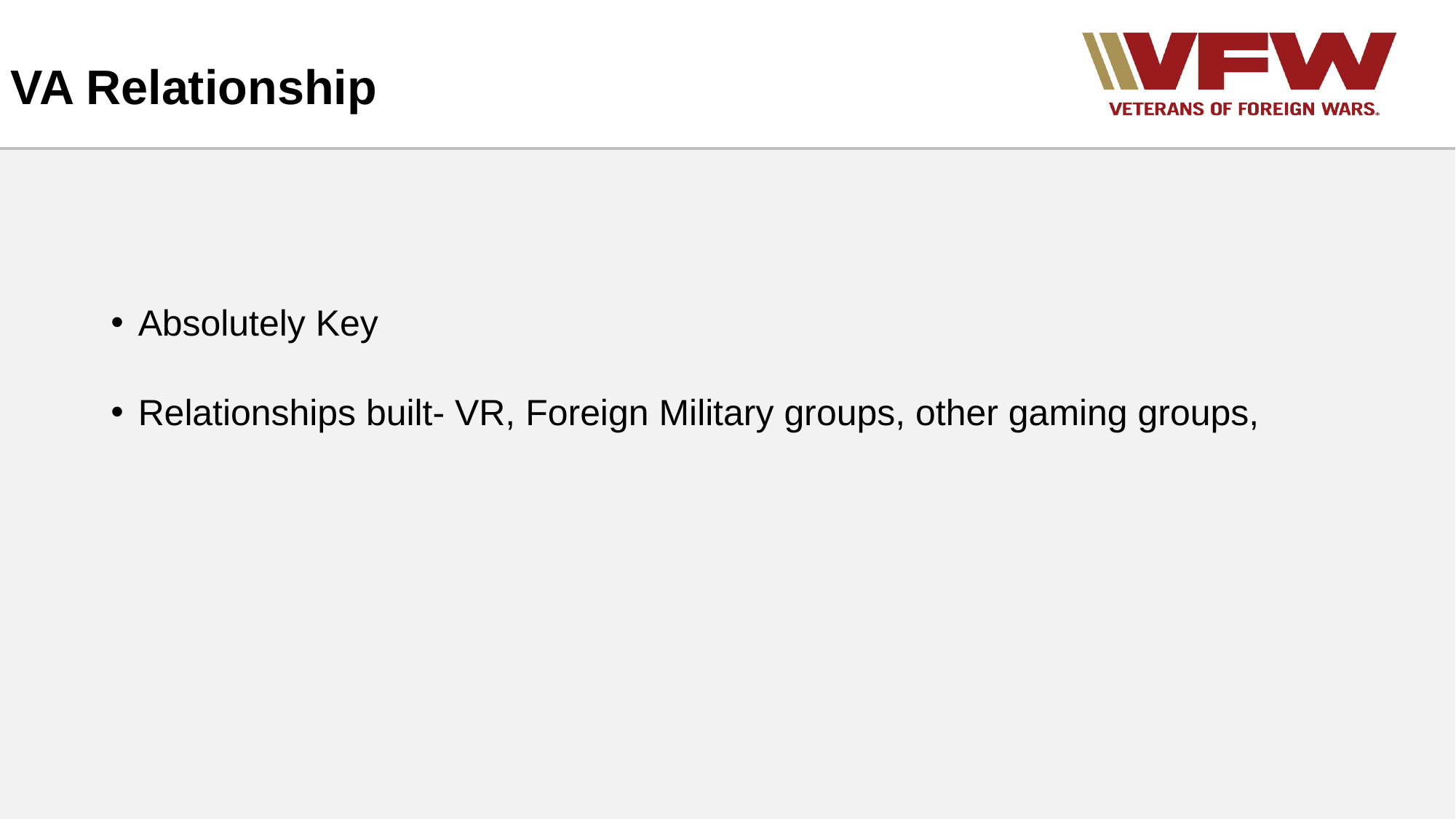

# VA Relationship
Absolutely Key

Relationships built- VR, Foreign Military groups, other gaming groups,